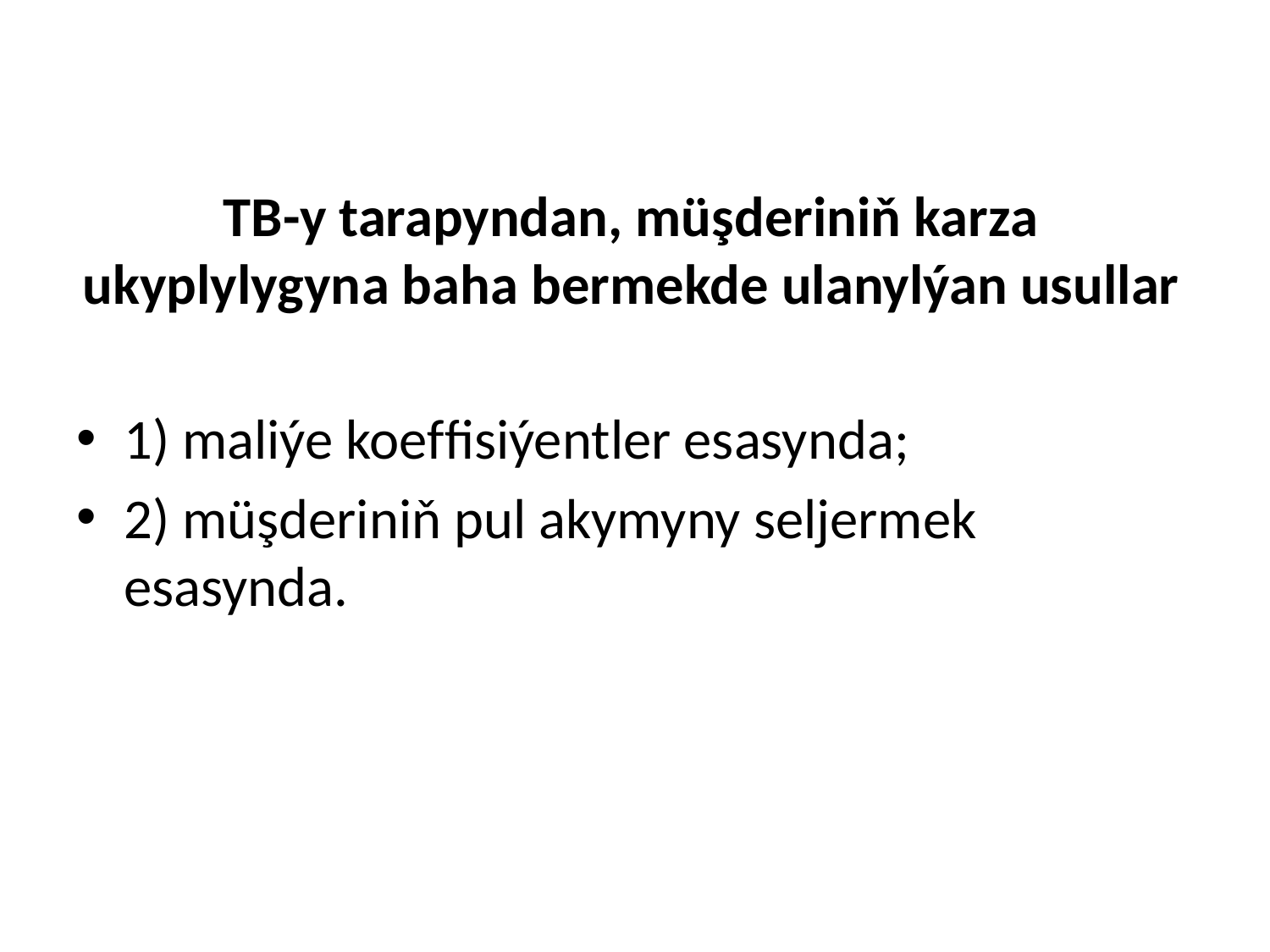

# TB-y tarapyndan, müşderiniň karza ukyplylygyna baha bermekde ulanylýan usullar
1) maliýe koeffisiýentler esasynda;
2) müşderiniň pul akymyny seljermek esasynda.